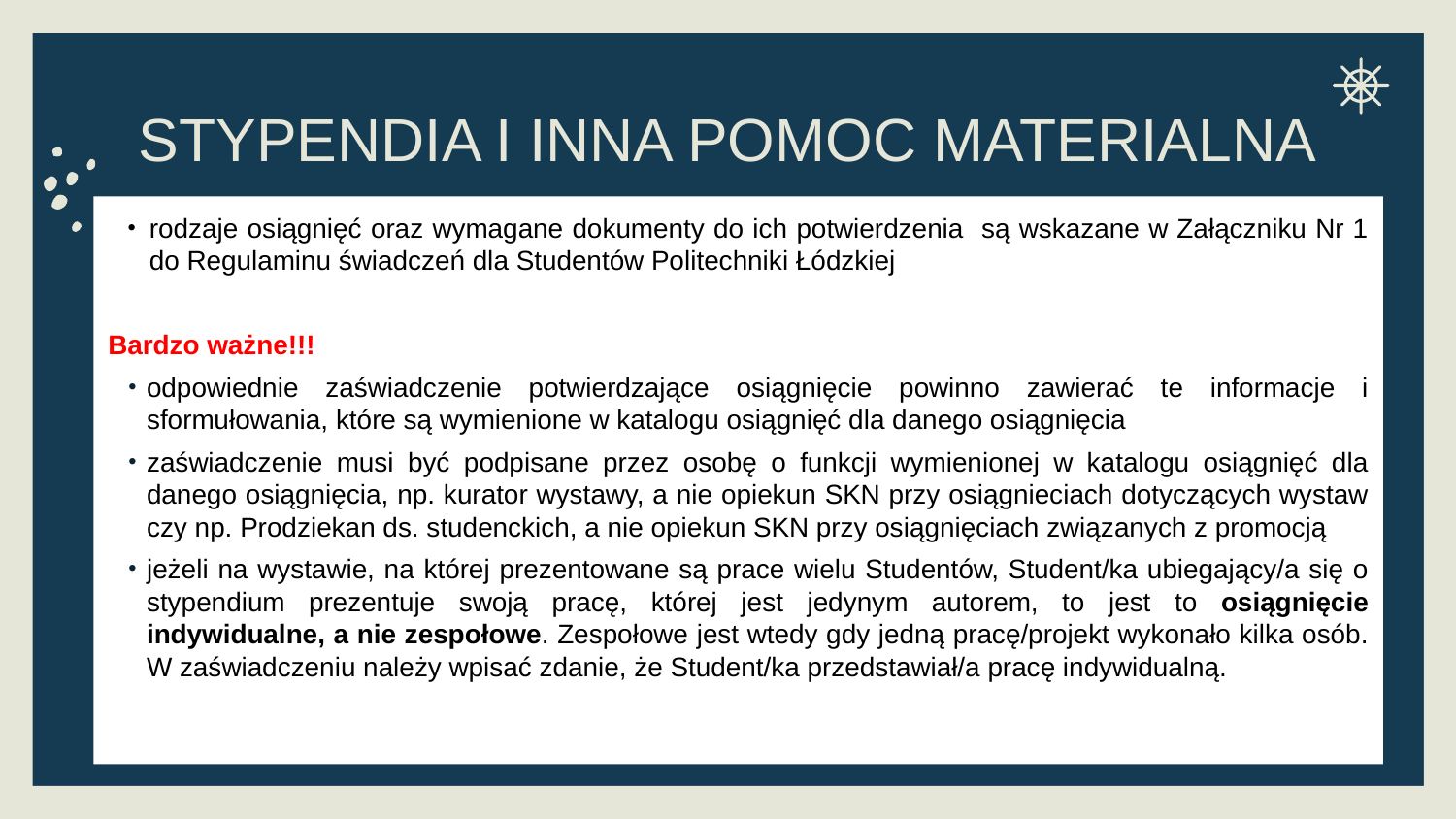

# STYPENDIA I INNA POMOC MATERIALNA
rodzaje osiągnięć oraz wymagane dokumenty do ich potwierdzenia  są wskazane w Załączniku Nr 1 do Regulaminu świadczeń dla Studentów Politechniki Łódzkiej

Bardzo ważne!!!
odpowiednie zaświadczenie potwierdzające osiągnięcie powinno zawierać te informacje i sformułowania, które są wymienione w katalogu osiągnięć dla danego osiągnięcia
zaświadczenie musi być podpisane przez osobę o funkcji wymienionej w katalogu osiągnięć dla danego osiągnięcia, np. kurator wystawy, a nie opiekun SKN przy osiągnieciach dotyczących wystaw czy np. Prodziekan ds. studenckich, a nie opiekun SKN przy osiągnięciach związanych z promocją
jeżeli na wystawie, na której prezentowane są prace wielu Studentów, Student/ka ubiegający/a się o stypendium prezentuje swoją pracę, której jest jedynym autorem, to jest to osiągnięcie indywidualne, a nie zespołowe. Zespołowe jest wtedy gdy jedną pracę/projekt wykonało kilka osób. W zaświadczeniu należy wpisać zdanie, że Student/ka przedstawiał/a pracę indywidualną.